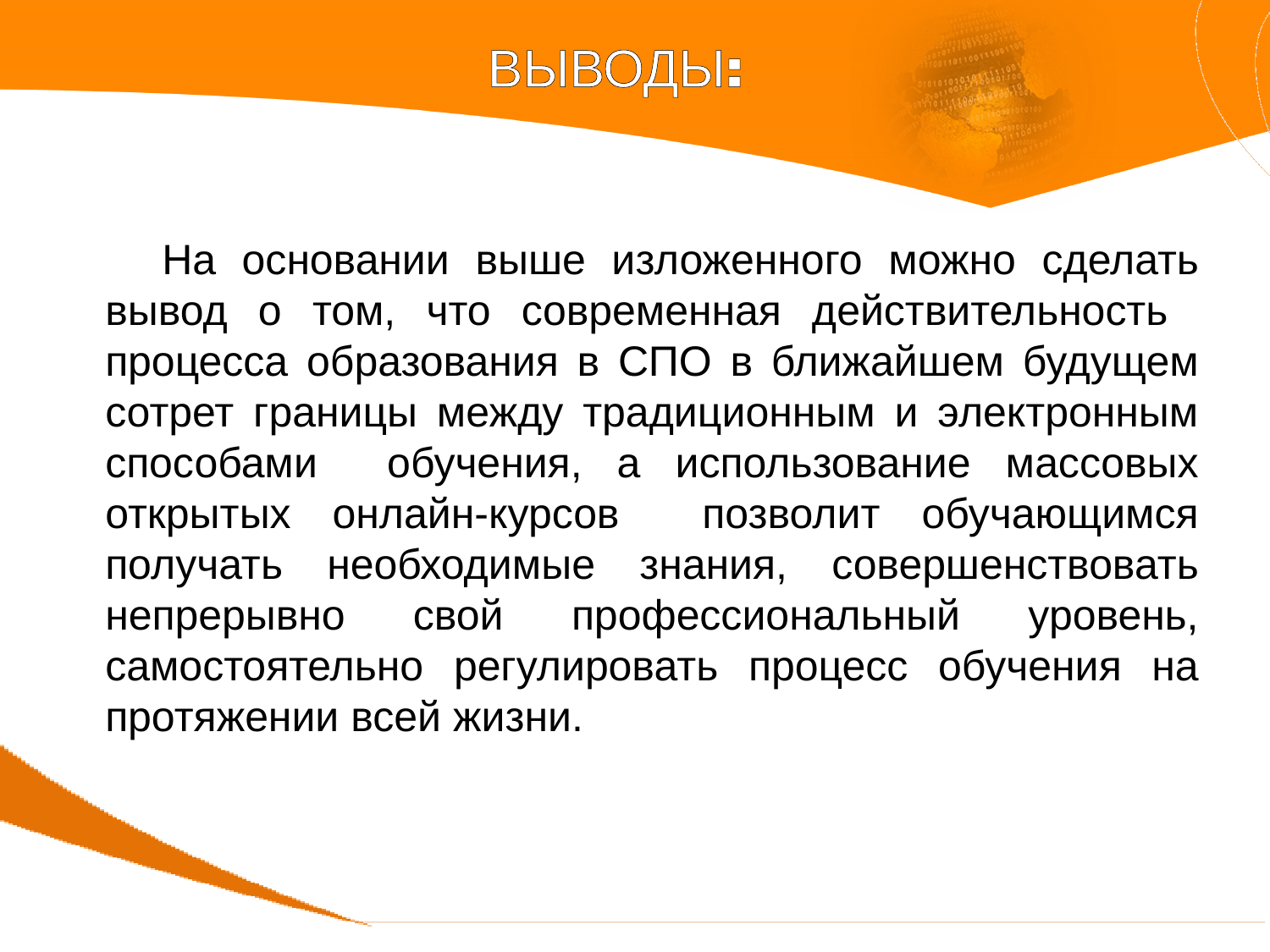

# ВЫВОДЫ:
    На основании выше изложенного можно сделать вывод о том, что современная действительность  процесса образования в СПО в ближайшем будущем сотрет границы между традиционным и электронным способами  обучения, а использование массовых открытых онлайн-курсов  позволит обучающимся получать необходимые знания, совершенствовать непрерывно свой профессиональный уровень, самостоятельно регулировать процесс обучения на протяжении всей жизни.